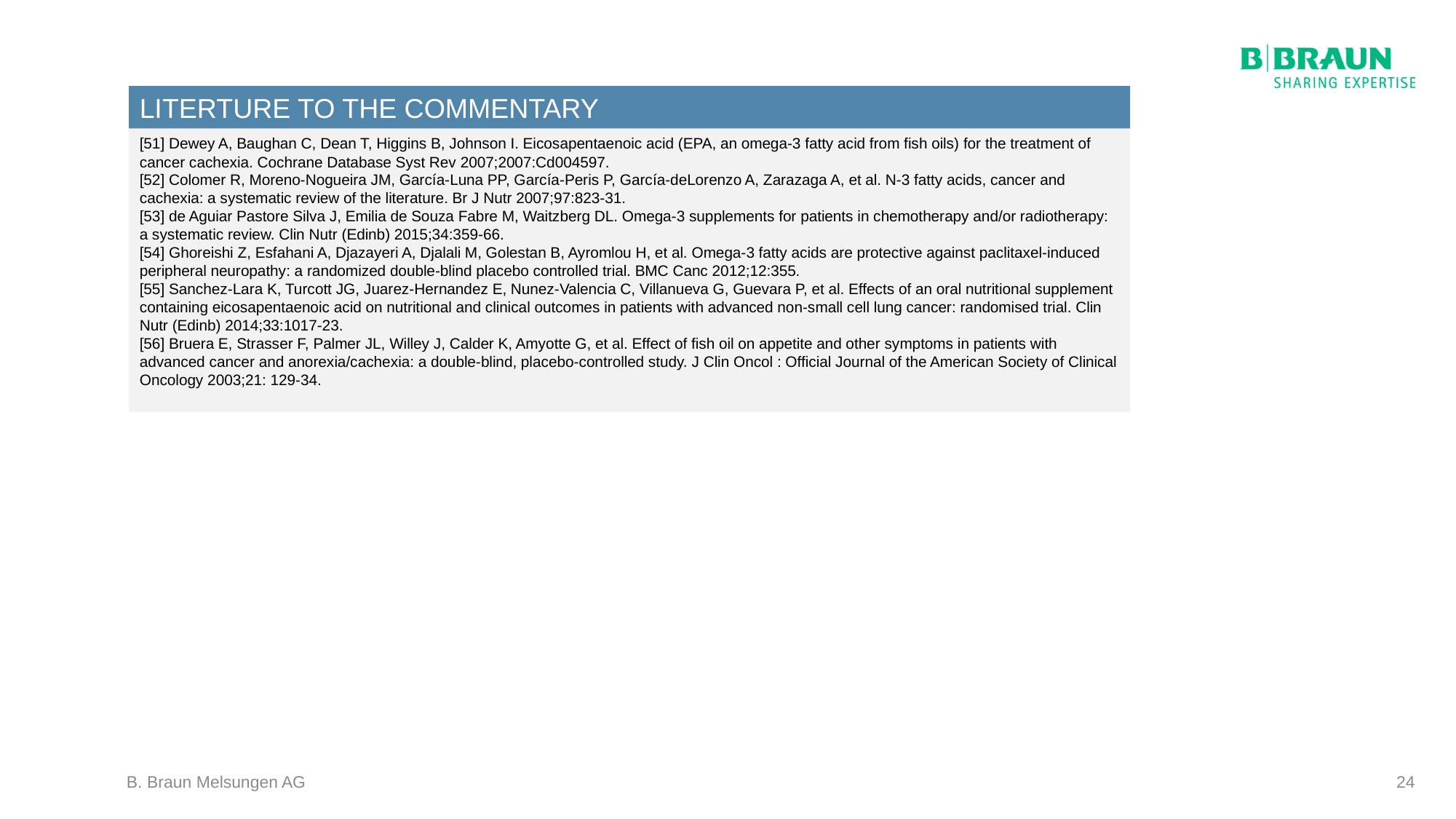

LITERTURE TO THE COMMENTARY
[51] Dewey A, Baughan C, Dean T, Higgins B, Johnson I. Eicosapentaenoic acid (EPA, an omega-3 fatty acid from fish oils) for the treatment of cancer cachexia. Cochrane Database Syst Rev 2007;2007:Cd004597.
[52] Colomer R, Moreno-Nogueira JM, García-Luna PP, García-Peris P, García-deLorenzo A, Zarazaga A, et al. N-3 fatty acids, cancer and cachexia: a systematic review of the literature. Br J Nutr 2007;97:823-31.
[53] de Aguiar Pastore Silva J, Emilia de Souza Fabre M, Waitzberg DL. Omega-3 supplements for patients in chemotherapy and/or radiotherapy: a systematic review. Clin Nutr (Edinb) 2015;34:359-66.
[54] Ghoreishi Z, Esfahani A, Djazayeri A, Djalali M, Golestan B, Ayromlou H, et al. Omega-3 fatty acids are protective against paclitaxel-induced peripheral neuropathy: a randomized double-blind placebo controlled trial. BMC Canc 2012;12:355.
[55] Sanchez-Lara K, Turcott JG, Juarez-Hernandez E, Nunez-Valencia C, Villanueva G, Guevara P, et al. Effects of an oral nutritional supplement containing eicosapentaenoic acid on nutritional and clinical outcomes in patients with advanced non-small cell lung cancer: randomised trial. Clin Nutr (Edinb) 2014;33:1017-23.
[56] Bruera E, Strasser F, Palmer JL, Willey J, Calder K, Amyotte G, et al. Effect of fish oil on appetite and other symptoms in patients with advanced cancer and anorexia/cachexia: a double-blind, placebo-controlled study. J Clin Oncol : Official Journal of the American Society of Clinical Oncology 2003;21: 129-34.

B. Braun Melsungen AG
24